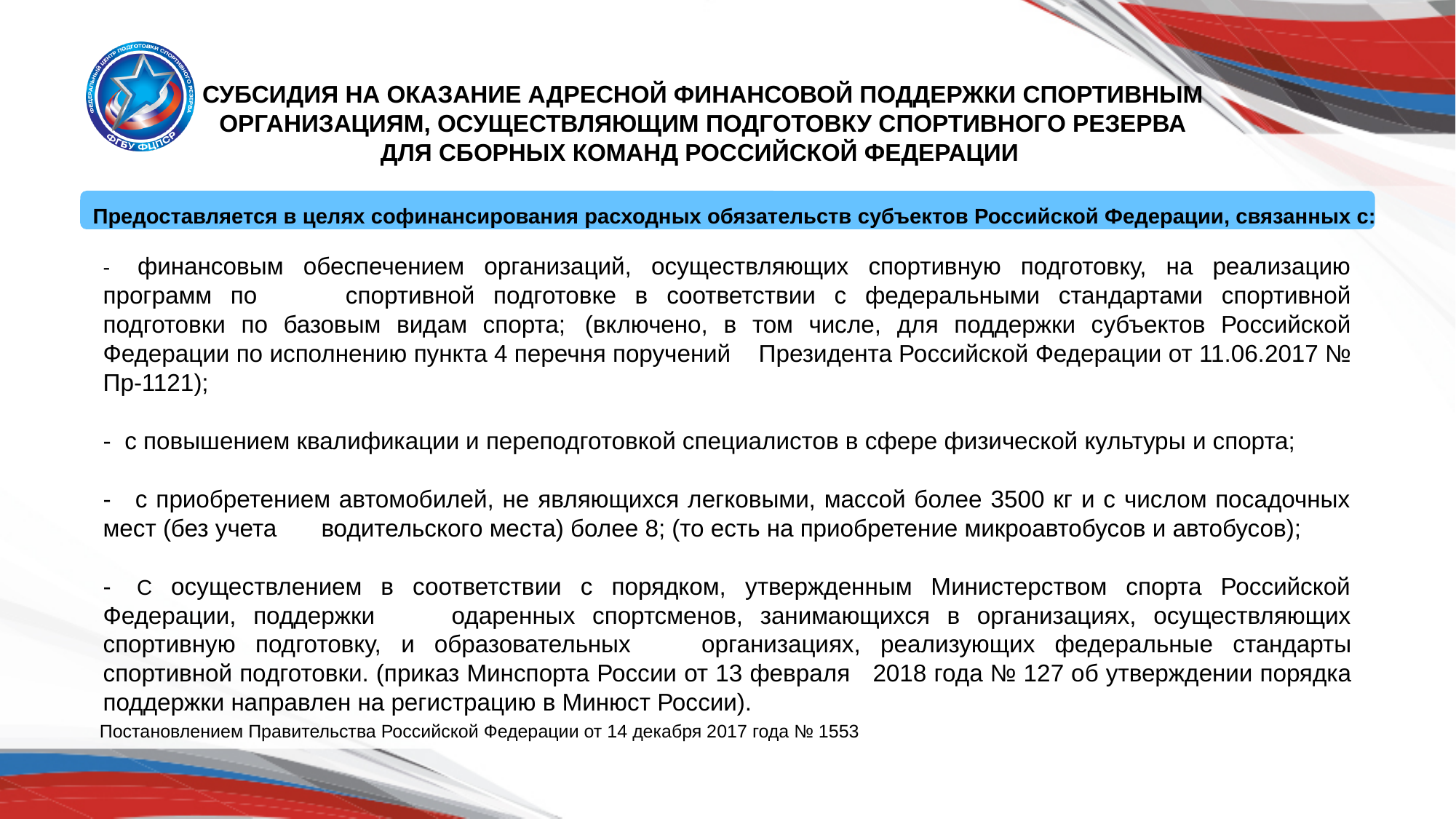

СУБСИДИЯ НА ОКАЗАНИЕ АДРЕСНОЙ ФИНАНСОВОЙ ПОДДЕРЖКИ СПОРТИВНЫМ ОРГАНИЗАЦИЯМ, ОСУЩЕСТВЛЯЮЩИМ ПОДГОТОВКУ СПОРТИВНОГО РЕЗЕРВА ДЛЯ СБОРНЫХ КОМАНД РОССИЙСКОЙ ФЕДЕРАЦИИ
Предоставляется в целях софинансирования расходных обязательств субъектов Российской Федерации, связанных с:

- 	финансовым обеспечением организаций, осуществляющих спортивную подготовку, на реализацию программ по 	спортивной подготовке в соответствии с федеральными стандартами спортивной подготовки по базовым видам спорта; 	(включено, в том числе, для поддержки субъектов Российской Федерации по исполнению пункта 4 перечня поручений 	Президента Российской Федерации от 11.06.2017 № Пр-1121);

- 	с повышением квалификации и переподготовкой специалистов в сфере физической культуры и спорта;

- 	 с приобретением автомобилей, не являющихся легковыми, массой более 3500 кг и с числом посадочных мест (без учета 	водительского места) более 8; (то есть на приобретение микроавтобусов и автобусов);

- 	С осуществлением в соответствии с порядком, утвержденным Министерством спорта Российской Федерации, поддержки 	одаренных спортсменов, занимающихся в организациях, осуществляющих спортивную подготовку, и образовательных 	организациях, реализующих федеральные стандарты спортивной подготовки. (приказ Минспорта России от 13 февраля 	2018 года № 127 об утверждении порядка поддержки направлен на регистрацию в Минюст России).
Постановлением Правительства Российской Федерации от 14 декабря 2017 года № 1553